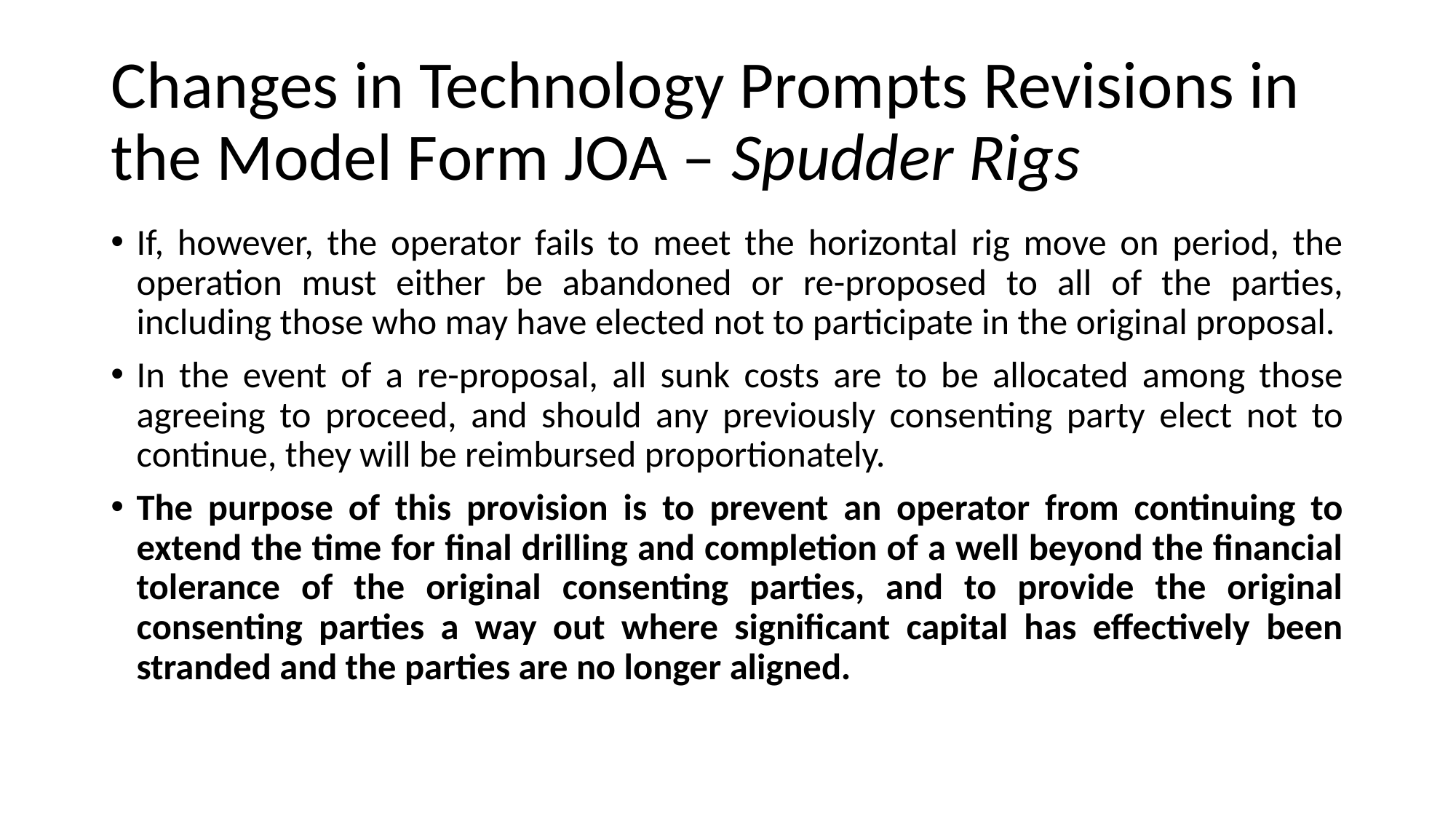

# Changes in Technology Prompts Revisions in the Model Form JOA – Spudder Rigs
If, however, the operator fails to meet the horizontal rig move on period, the operation must either be abandoned or re-proposed to all of the parties, including those who may have elected not to participate in the original proposal.
In the event of a re-proposal, all sunk costs are to be allocated among those agreeing to proceed, and should any previously consenting party elect not to continue, they will be reimbursed proportionately.
The purpose of this provision is to prevent an operator from continuing to extend the time for final drilling and completion of a well beyond the financial tolerance of the original consenting parties, and to provide the original consenting parties a way out where significant capital has effectively been stranded and the parties are no longer aligned.